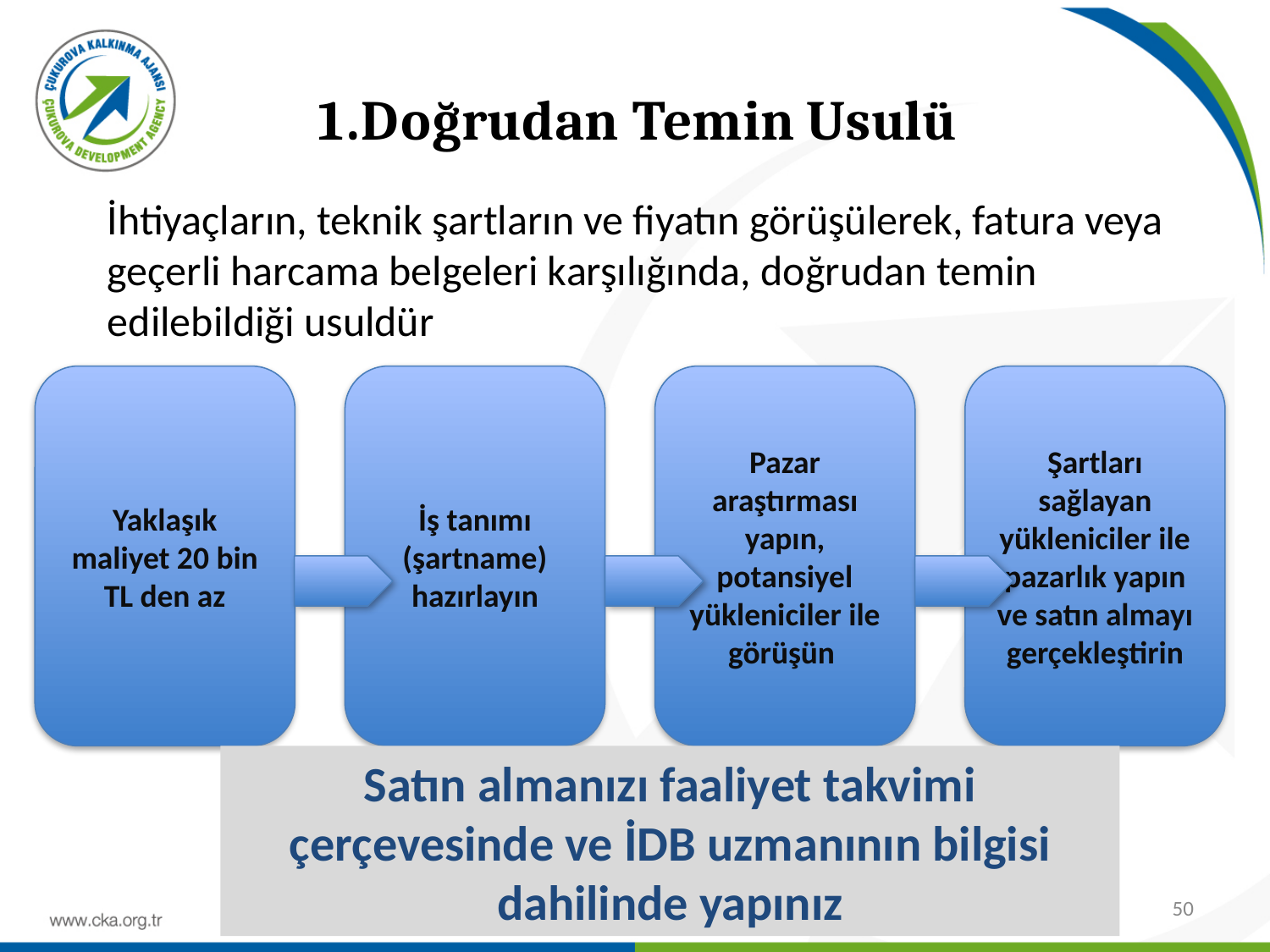

# 1.Doğrudan Temin Usulü
İhtiyaçların, teknik şartların ve fiyatın görüşülerek, fatura veya geçerli harcama belgeleri karşılığında, doğrudan temin edilebildiği usuldür
Yaklaşık maliyet 20 bin TL den az
İş tanımı (şartname) hazırlayın
Pazar araştırması yapın, potansiyel yükleniciler ile görüşün
Şartları sağlayan yükleniciler ile pazarlık yapın ve satın almayı gerçekleştirin

Satın almanızı faaliyet takvimi çerçevesinde ve İDB uzmanının bilgisi dahilinde yapınız
50